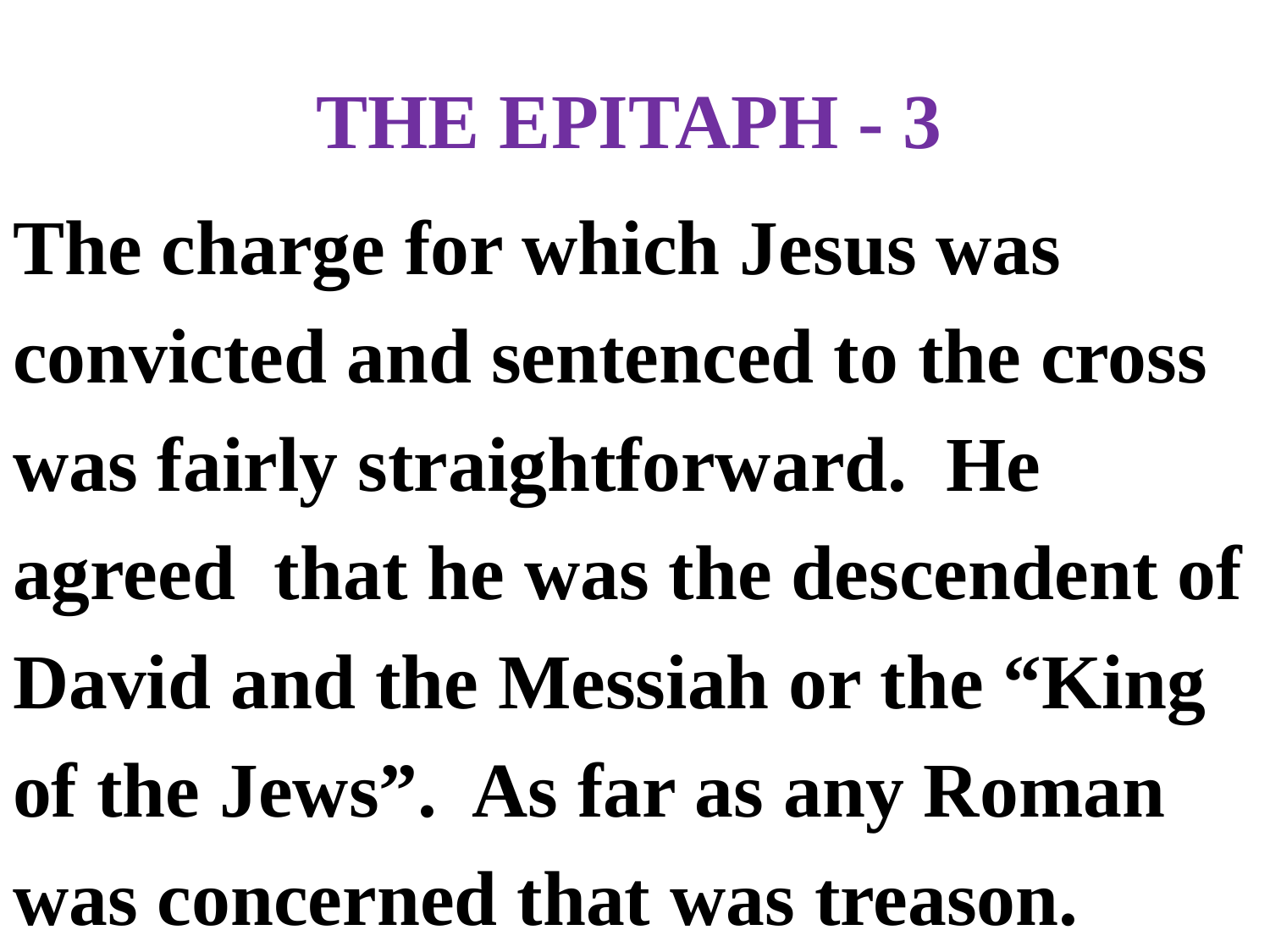

# THE EPITAPH - 3
The charge for which Jesus was
convicted and sentenced to the cross
was fairly straightforward.  He
agreed  that he was the descendent of
David and the Messiah or the “King
of the Jews”.  As far as any Roman
was concerned that was treason.